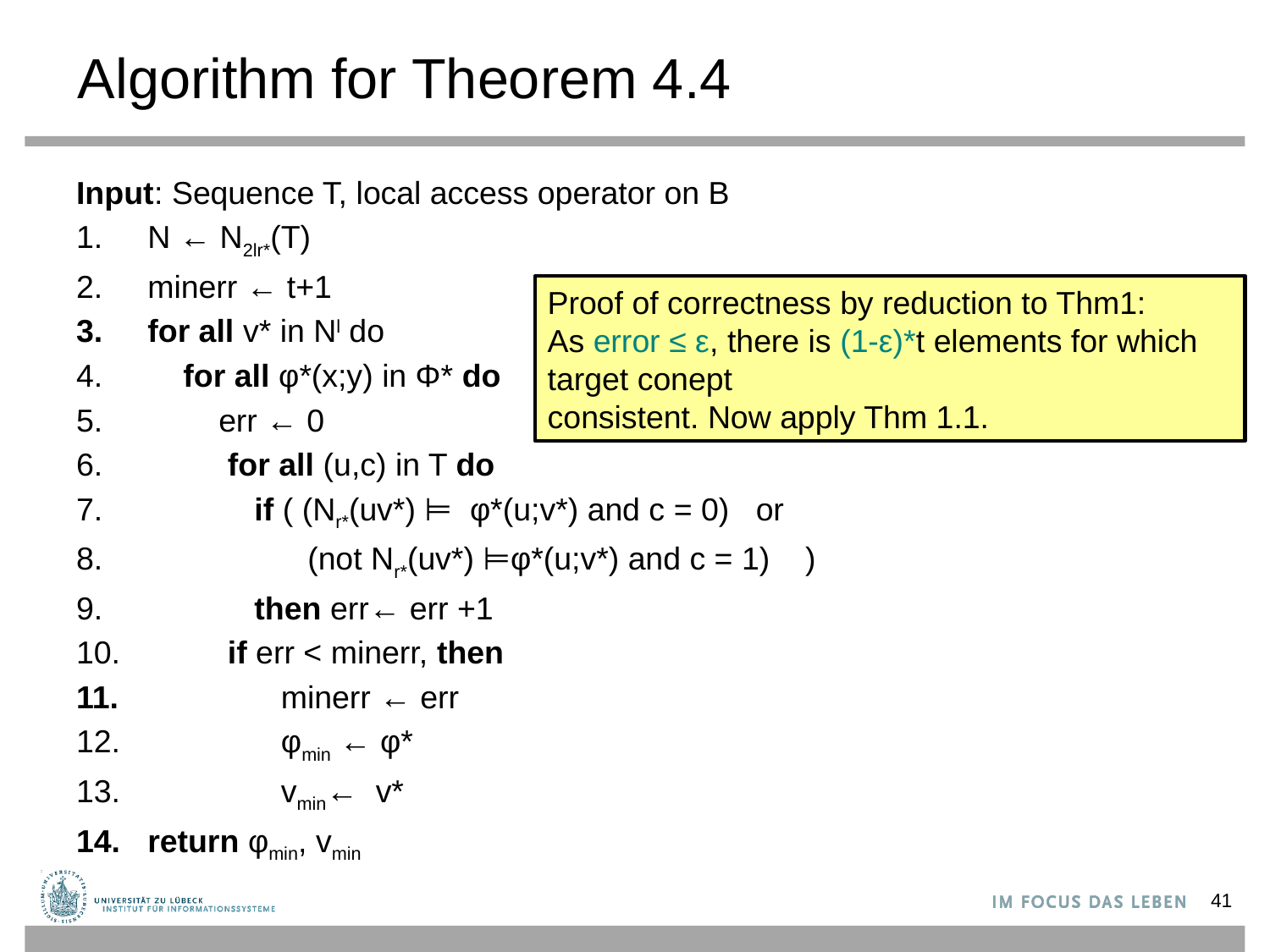

# Algorithm for Theorem 4.4
Input: Sequence T, local access operator on B
N ← N2lr*(T)
minerr ← t+1
for all v* in Nl do
    for all φ*(x;y) in Φ* do
        err ← 0
         for all (u,c) in T do
            if ( (Nr*(uv*) ⊨  φ*(u;v*) and c = 0)   or
                  (not Nr*(uv*) ⊨φ*(u;v*) and c = 1)    )
            then err← err +1
         if err < minerr, then
               minerr ← err
               φmin ← φ*
               vmin←  v*
return φmin, vmin
Proof of correctness by reduction to Thm1:
As error ≤ ε, there is (1-ε)*t elements for which target conept
consistent. Now apply Thm 1.1.
41